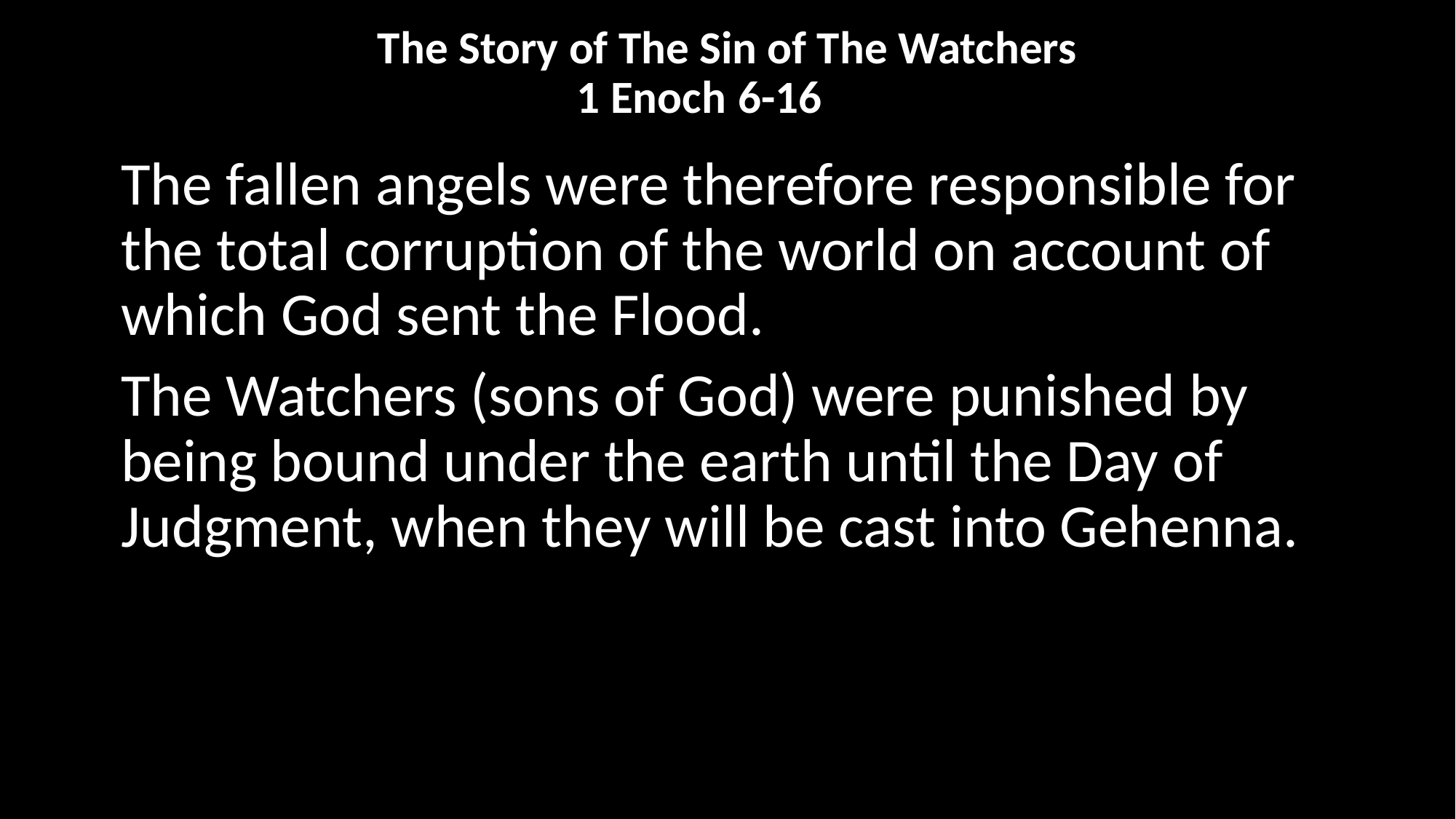

# The Story of The Sin of The Watchers 1 Enoch	 6-16
The fallen angels were therefore responsible for the total corruption of the world on account of which God sent the Flood.
The Watchers (sons of God) were punished by being bound under the earth until the Day of Judgment, when they will be cast into Gehenna.